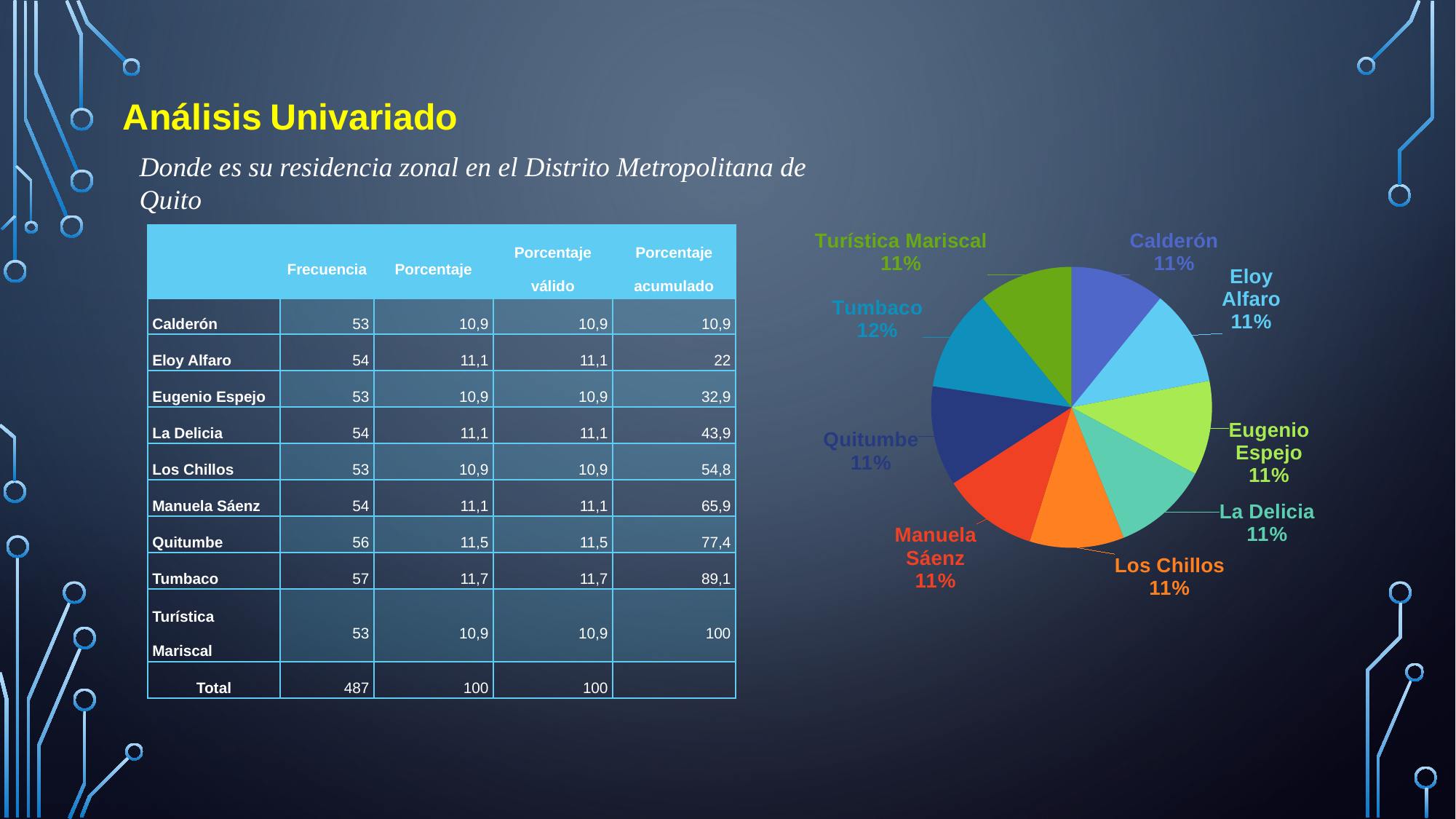

Análisis Univariado
Donde es su residencia zonal en el Distrito Metropolitana de Quito

### Chart

| Category | Frecuencia | Porcentaje |
|---|---|---|
| Calderón | 53.0 | 10.9 |
| Eloy Alfaro | 54.0 | 11.1 |
| Eugenio Espejo | 53.0 | 10.9 |
| La Delicia | 54.0 | 11.1 |
| Los Chillos | 53.0 | 10.9 |
| Manuela Sáenz | 54.0 | 11.1 |
| Quitumbe | 56.0 | 11.5 |
| Tumbaco | 57.0 | 11.7 |
| Turística Mariscal | 53.0 | 10.9 |
|  | Frecuencia | Porcentaje | Porcentaje válido | Porcentaje acumulado |
| --- | --- | --- | --- | --- |
| Calderón | 53 | 10,9 | 10,9 | 10,9 |
| Eloy Alfaro | 54 | 11,1 | 11,1 | 22 |
| Eugenio Espejo | 53 | 10,9 | 10,9 | 32,9 |
| La Delicia | 54 | 11,1 | 11,1 | 43,9 |
| Los Chillos | 53 | 10,9 | 10,9 | 54,8 |
| Manuela Sáenz | 54 | 11,1 | 11,1 | 65,9 |
| Quitumbe | 56 | 11,5 | 11,5 | 77,4 |
| Tumbaco | 57 | 11,7 | 11,7 | 89,1 |
| Turística Mariscal | 53 | 10,9 | 10,9 | 100 |
| Total | 487 | 100 | 100 |  |